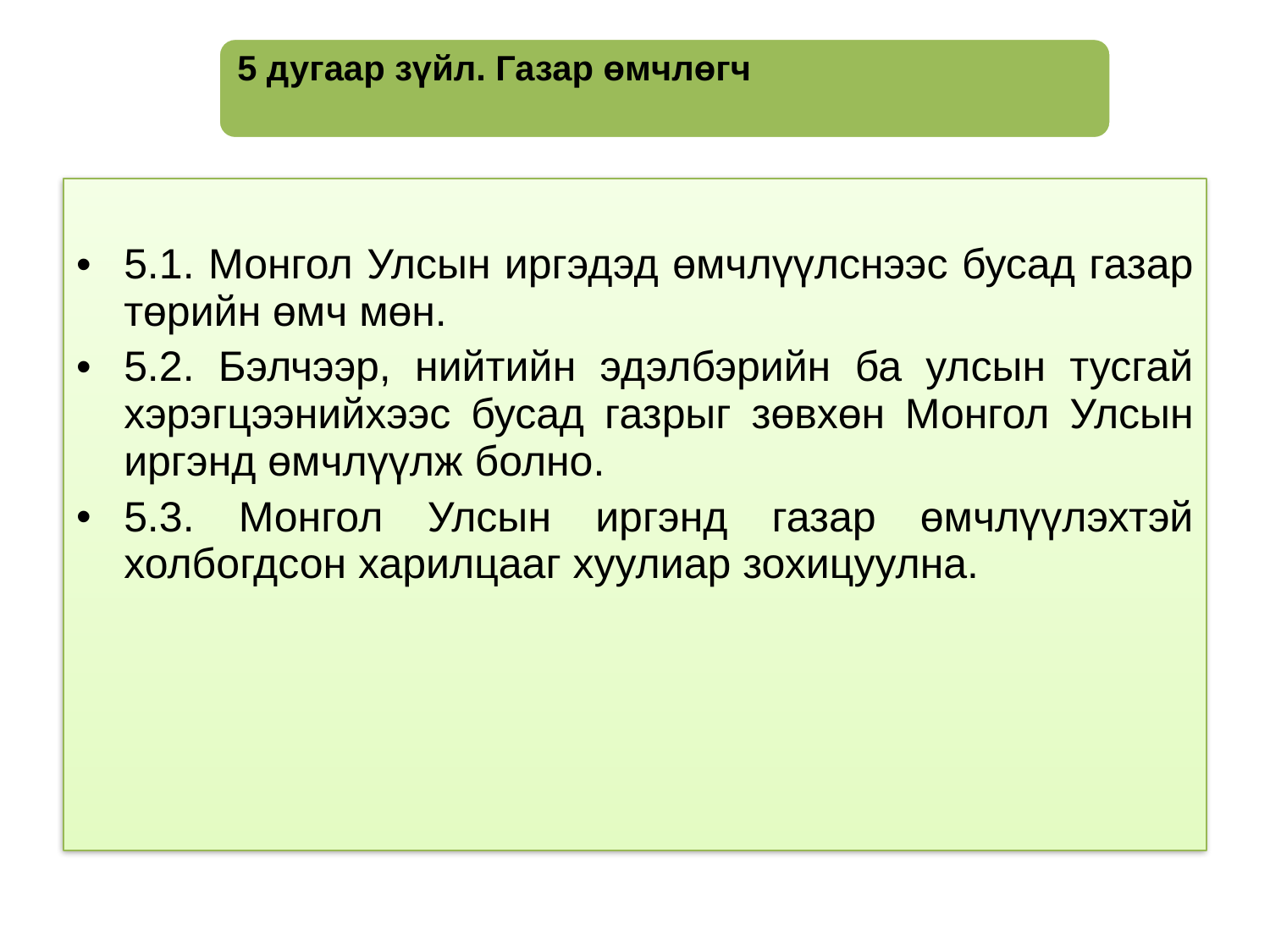

5 дугаар зүйл. Газар өмчлөгч

5.1. Монгол Улсын иргэдэд өмчлүүлснээс бусад газар төрийн өмч мөн.
5.2. Бэлчээр, нийтийн эдэлбэрийн ба улсын тусгай хэрэгцээнийхээс бусад газрыг зөвхөн Монгол Улсын иргэнд өмчлүүлж болно.
5.3. Монгол Улсын иргэнд газар өмчлүүлэхтэй холбогдсон харилцааг хуулиар зохицуулна.